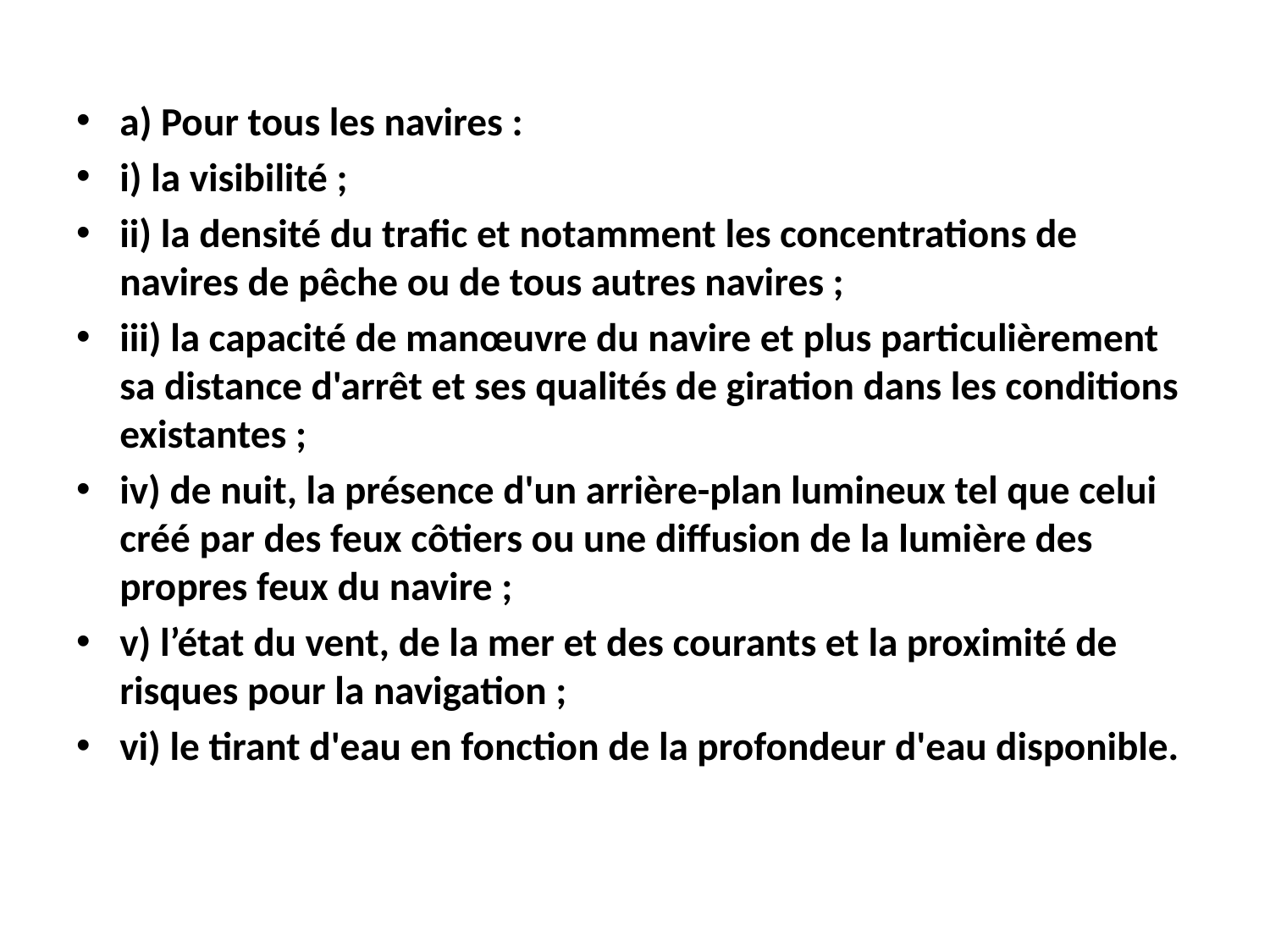

a) Pour tous les navires :
i) la visibilité ;
ii) la densité du trafic et notamment les concentrations de navires de pêche ou de tous autres navires ;
iii) la capacité de manœuvre du navire et plus particulièrement sa distance d'arrêt et ses qualités de giration dans les conditions existantes ;
iv) de nuit, la présence d'un arrière-plan lumineux tel que celui créé par des feux côtiers ou une diffusion de la lumière des propres feux du navire ;
v) l’état du vent, de la mer et des courants et la proximité de risques pour la navigation ;
vi) le tirant d'eau en fonction de la profondeur d'eau disponible.